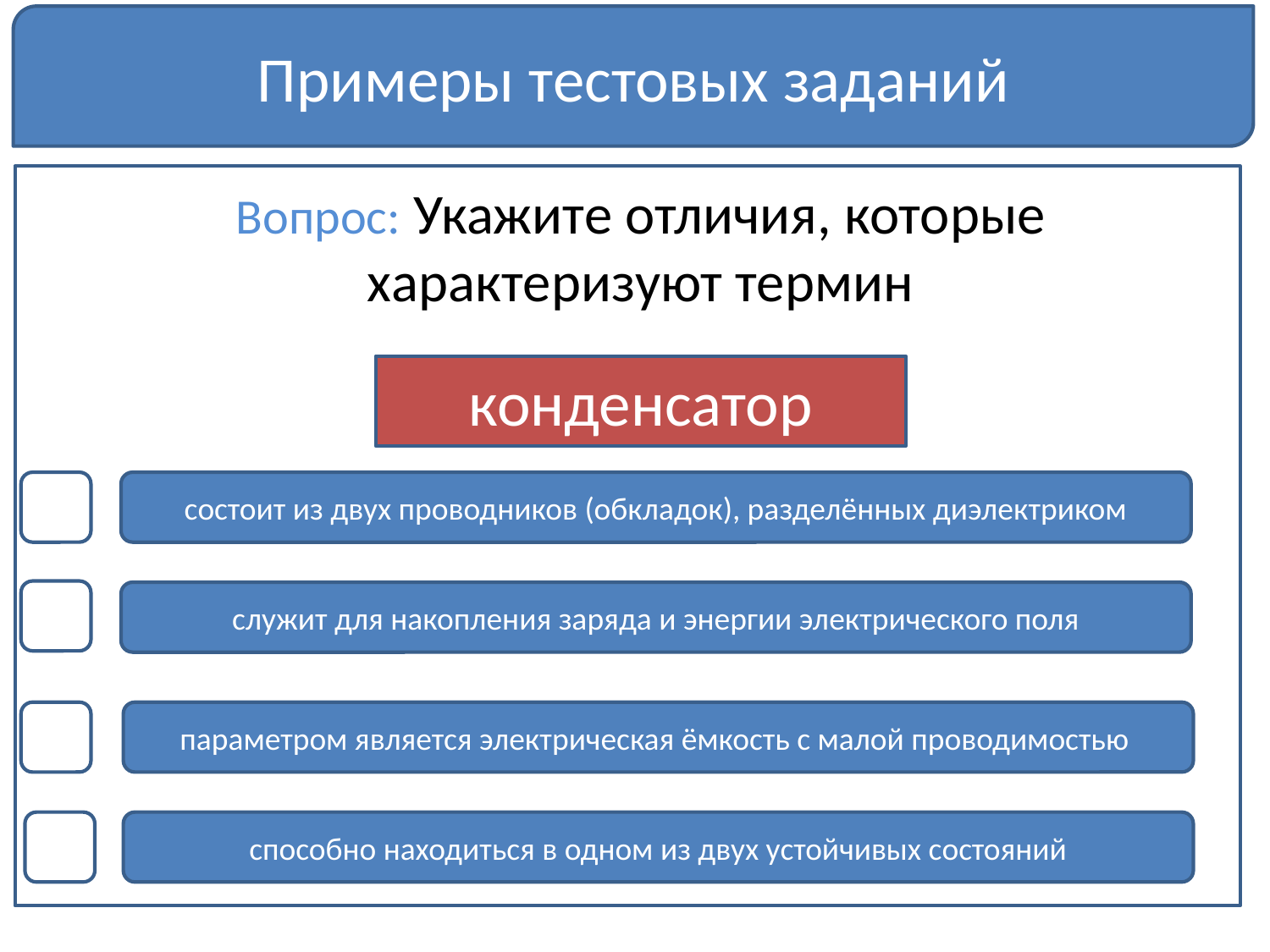

Примеры тестовых заданий

# Вопрос: Укажите отличия, которые характеризуют термин
конденсатор

состоит из двух проводников (обкладок), разделённых диэлектриком

служит для накопления заряда и энергии электрического поля

параметром является электрическая ёмкость с малой проводимостью

способно находиться в одном из двух устойчивых состояний